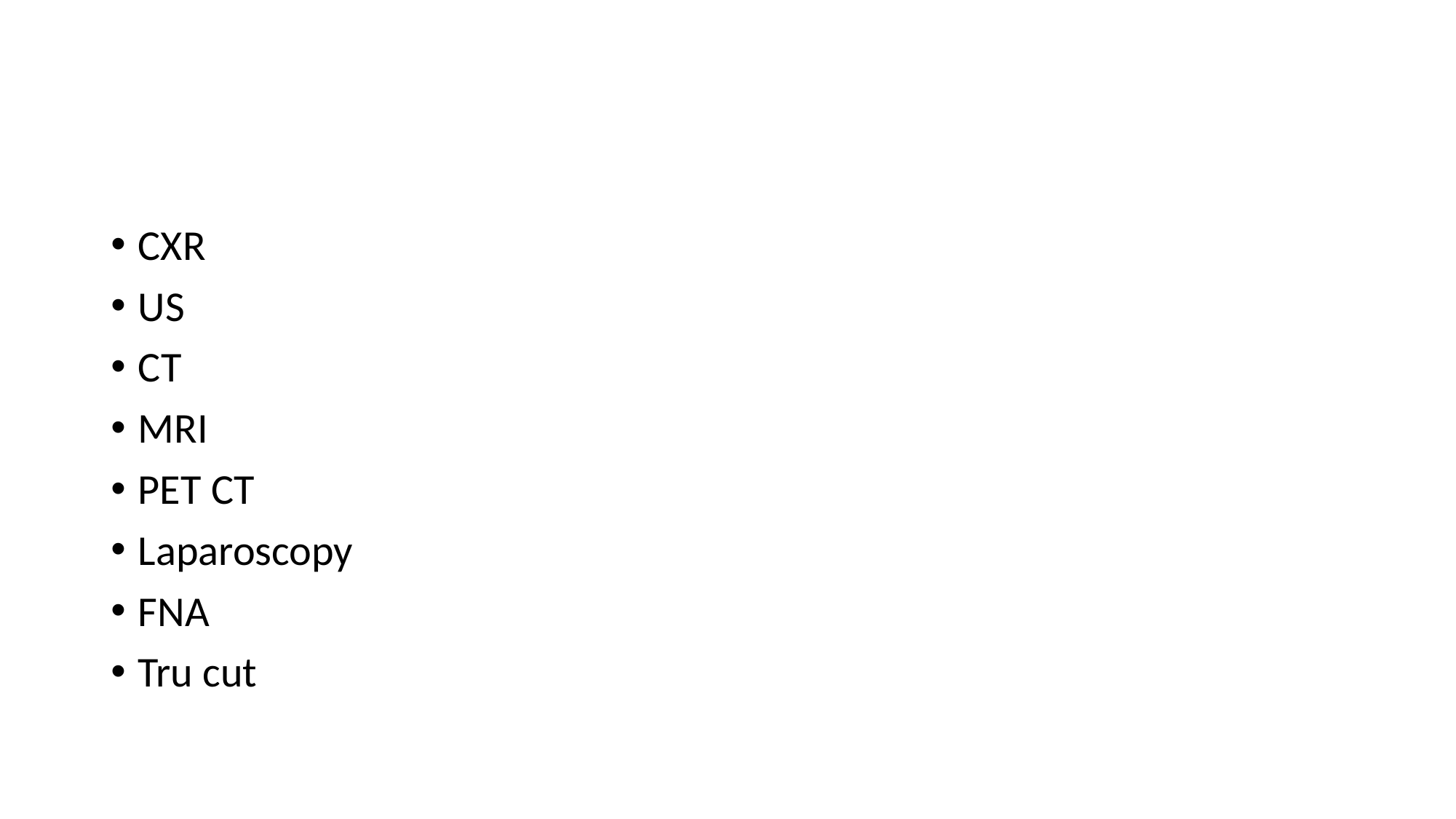

#
CXR
US
CT
MRI
PET CT
Laparoscopy
FNA
Tru cut